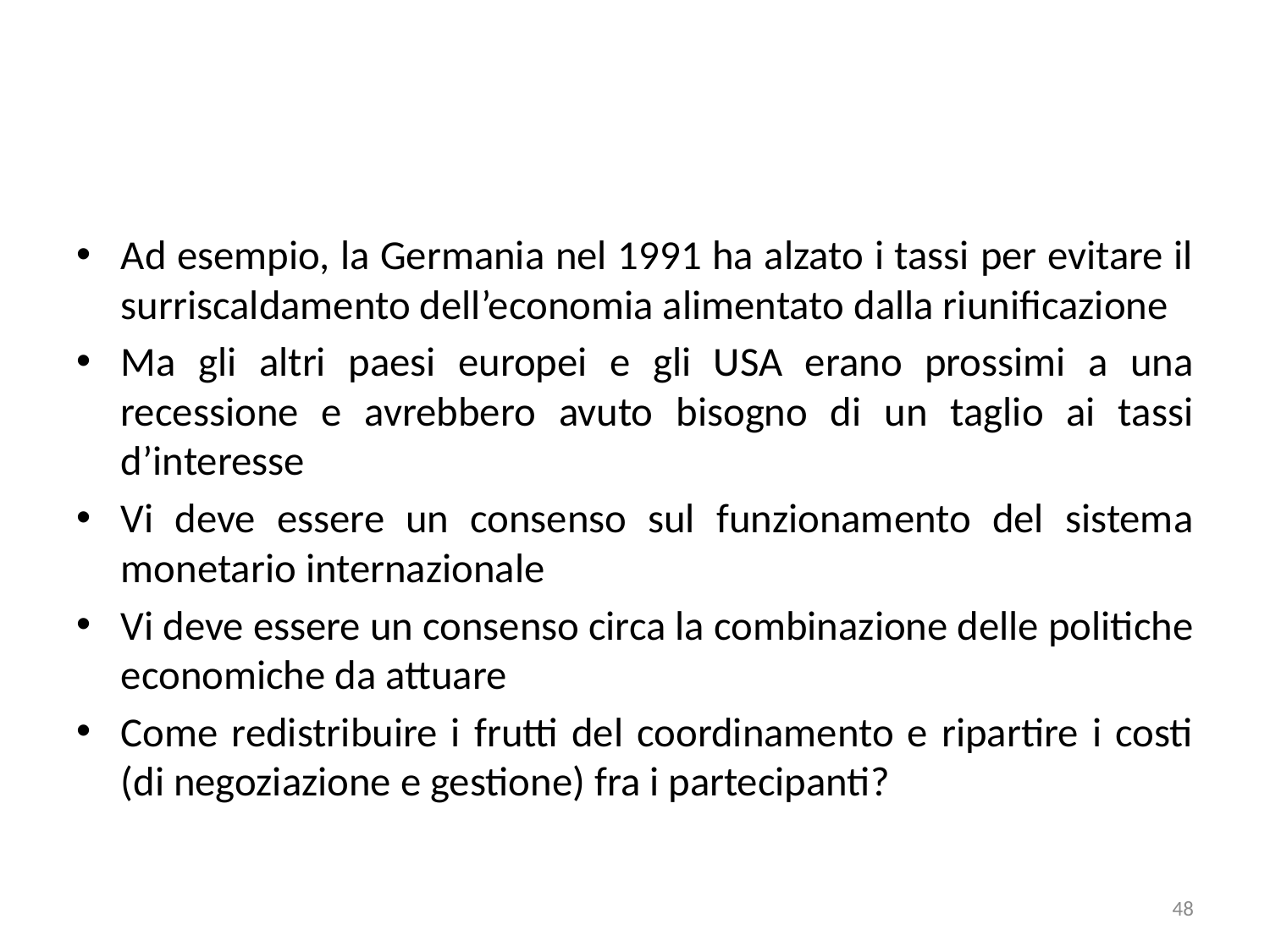

#
Ad esempio, la Germania nel 1991 ha alzato i tassi per evitare il surriscaldamento dell’economia alimentato dalla riunificazione
Ma gli altri paesi europei e gli USA erano prossimi a una recessione e avrebbero avuto bisogno di un taglio ai tassi d’interesse
Vi deve essere un consenso sul funzionamento del sistema monetario internazionale
Vi deve essere un consenso circa la combinazione delle politiche economiche da attuare
Come redistribuire i frutti del coordinamento e ripartire i costi (di negoziazione e gestione) fra i partecipanti?
48